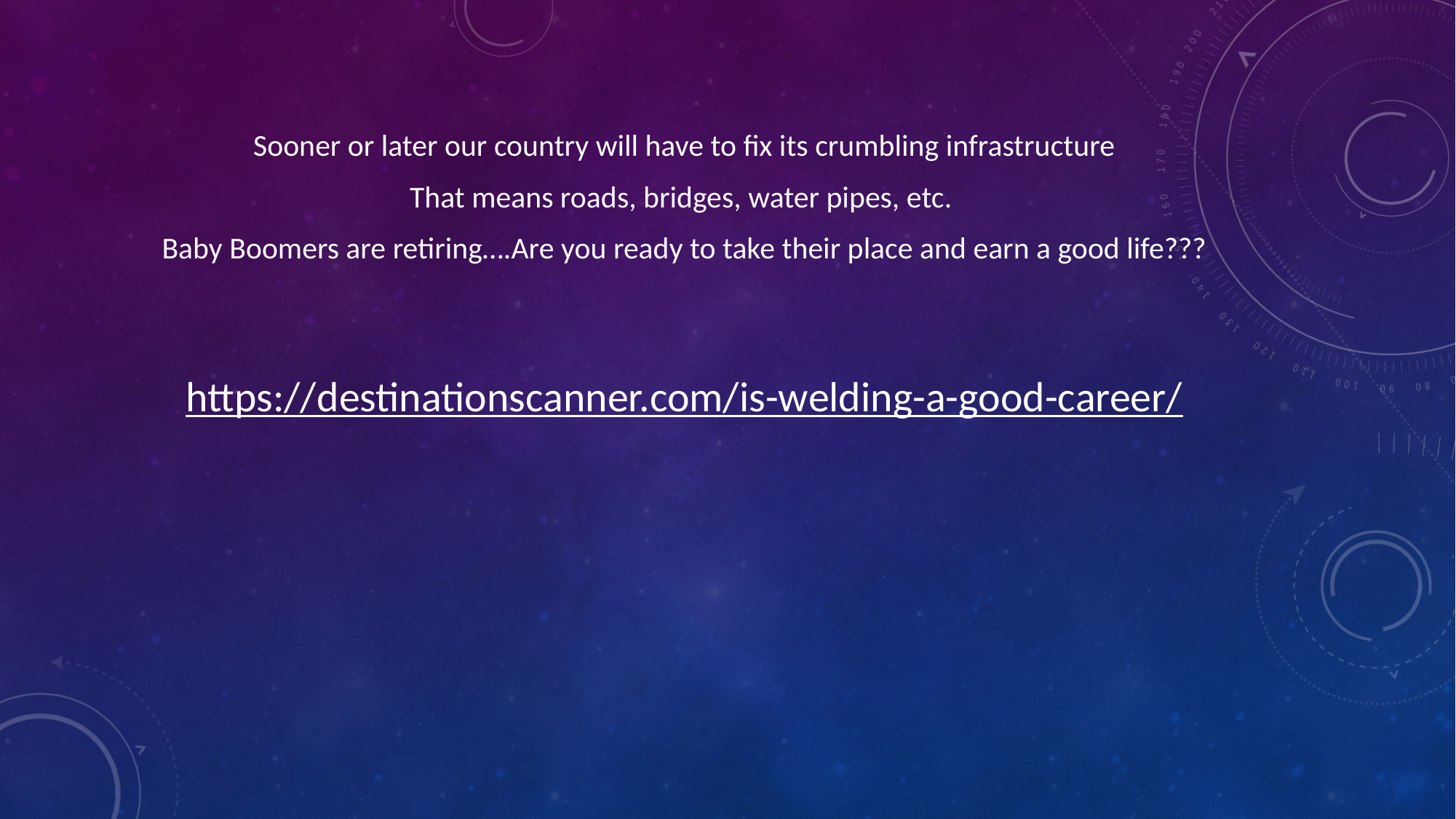

Sooner or later our country will have to fix its crumbling infrastructure
That means roads, bridges, water pipes, etc.
Baby Boomers are retiring….Are you ready to take their place and earn a good life???
# https://destinationscanner.com/is-welding-a-good-career/